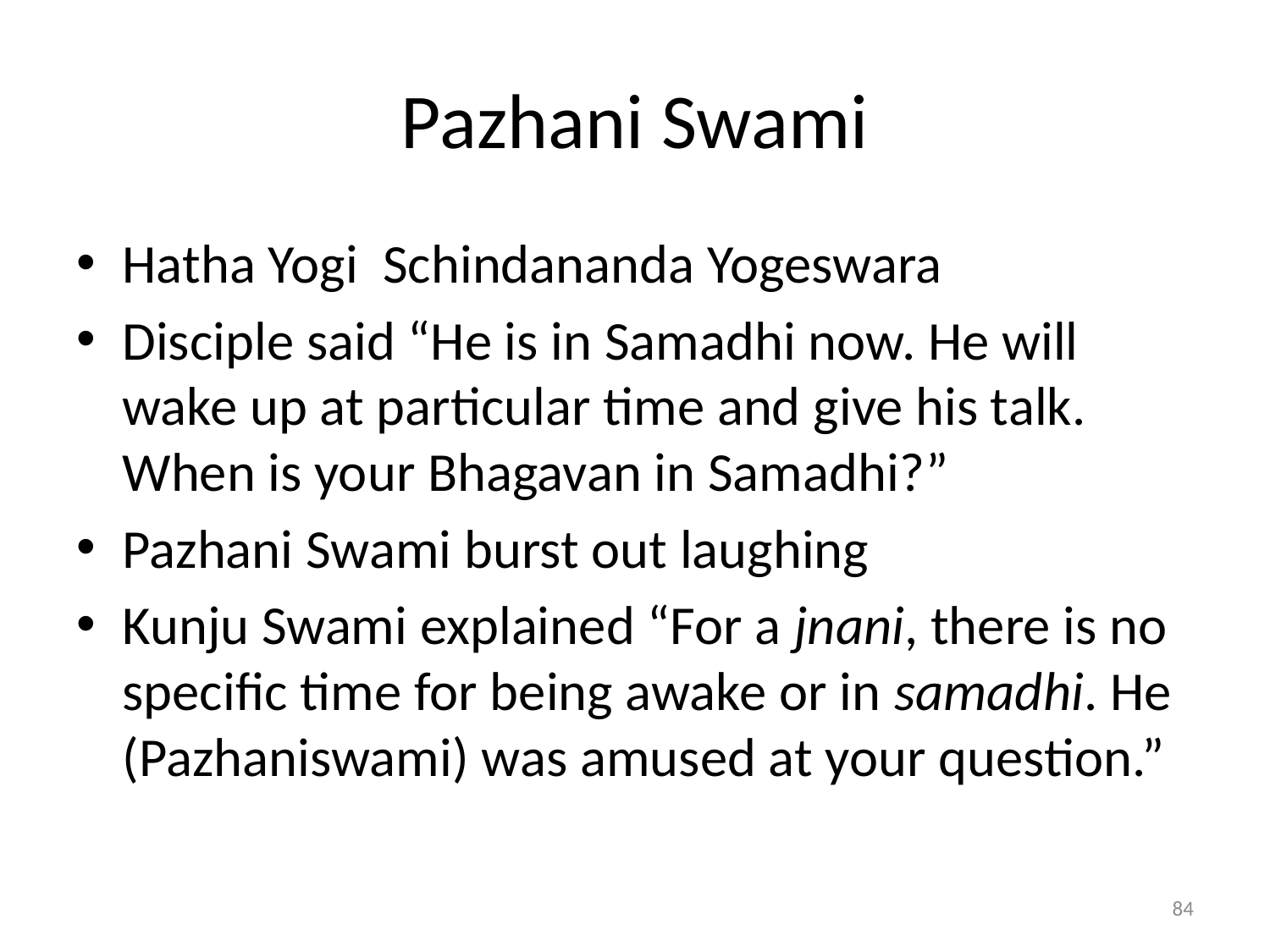

# Pazhani Swami
Hatha Yogi  Schindananda Yogeswara
Disciple said “He is in Samadhi now. He will wake up at particular time and give his talk. When is your Bhagavan in Samadhi?”
Pazhani Swami burst out laughing
Kunju Swami explained “For a jnani, there is no specific time for being awake or in samadhi. He (Pazhaniswami) was amused at your question.”
84